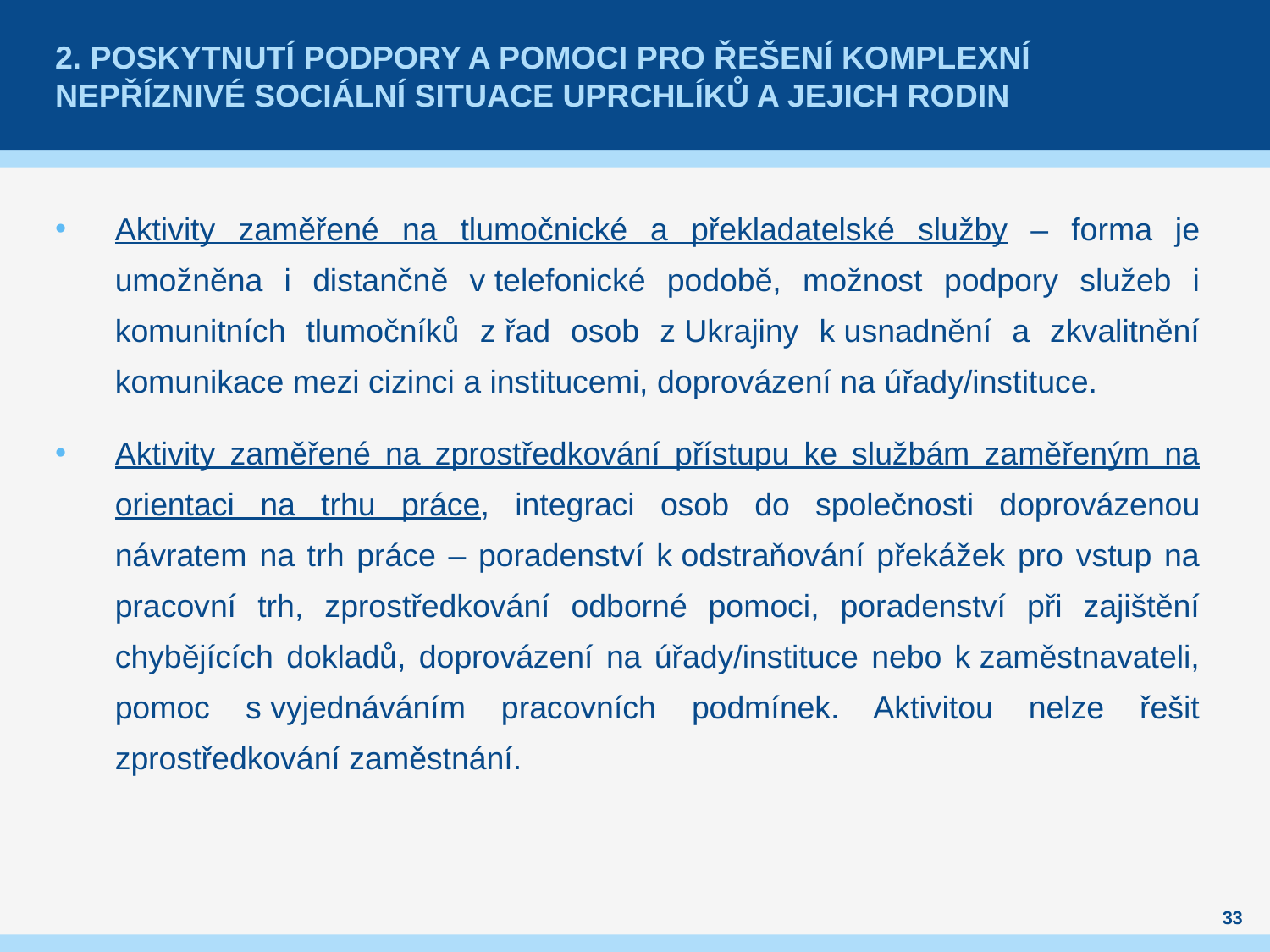

# 2. poskytnutí podpory a pomoci pro řešení komplexní nepříznivé sociální situace uprchlíků a jejich rodin
Aktivity zaměřené na tlumočnické a překladatelské služby – forma je umožněna i distančně v telefonické podobě, možnost podpory služeb i komunitních tlumočníků z řad osob z Ukrajiny k usnadnění a zkvalitnění komunikace mezi cizinci a institucemi, doprovázení na úřady/instituce.
Aktivity zaměřené na zprostředkování přístupu ke službám zaměřeným na orientaci na trhu práce, integraci osob do společnosti doprovázenou návratem na trh práce – poradenství k odstraňování překážek pro vstup na pracovní trh, zprostředkování odborné pomoci, poradenství při zajištění chybějících dokladů, doprovázení na úřady/instituce nebo k zaměstnavateli, pomoc s vyjednáváním pracovních podmínek. Aktivitou nelze řešit zprostředkování zaměstnání.

33